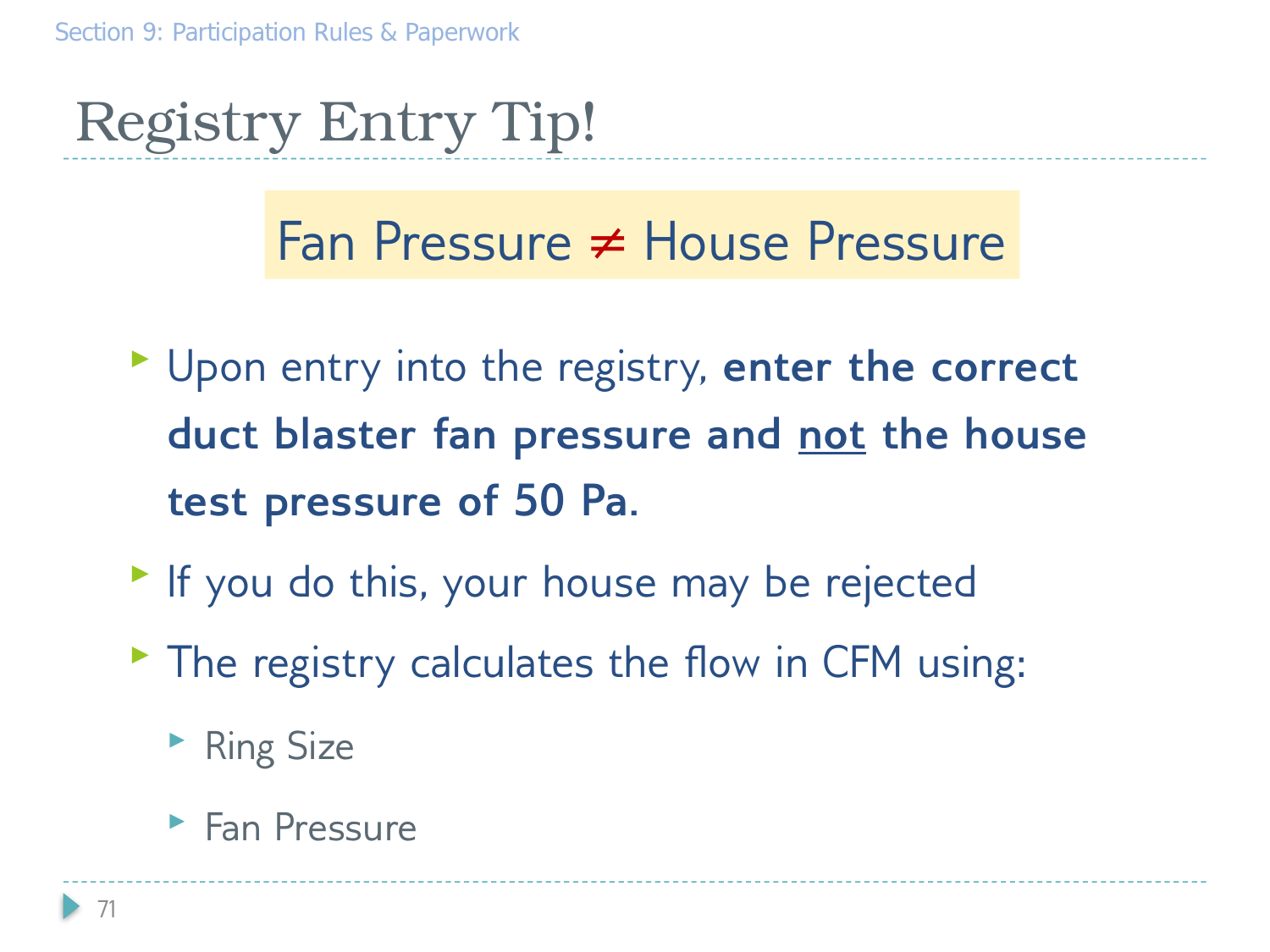

Section 9: Participation Rules & Paperwork
# Registry Entry Tip!
Fan Pressure ≠ House Pressure
Upon entry into the registry, enter the correct duct blaster fan pressure and not the house test pressure of 50 Pa.
If you do this, your house may be rejected
The registry calculates the flow in CFM using:
Ring Size
Fan Pressure
71